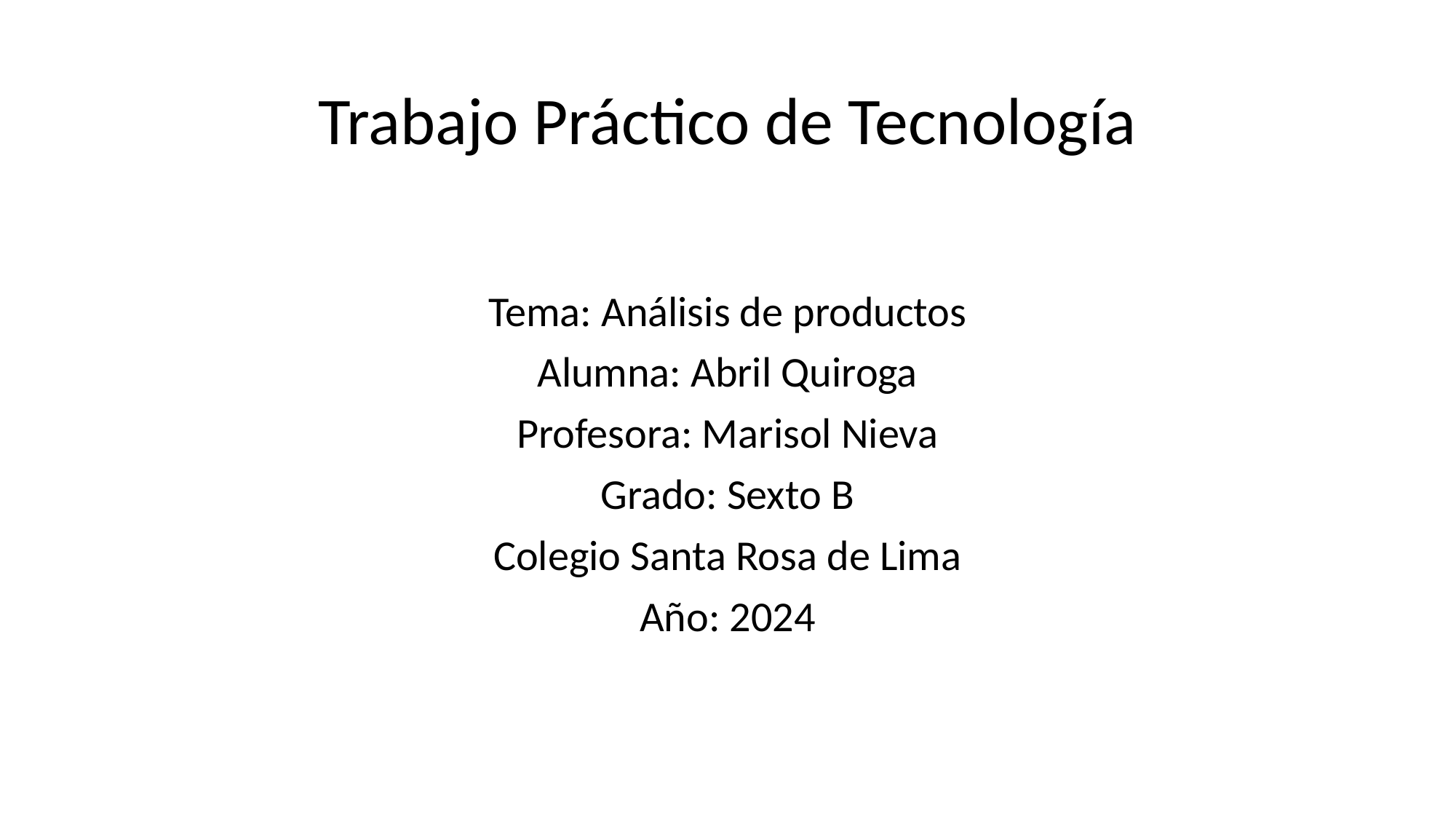

# Trabajo Práctico de Tecnología

Tema: Análisis de productos
Alumna: Abril Quiroga
Profesora: Marisol Nieva
Grado: Sexto B
Colegio Santa Rosa de Lima
Año: 2024